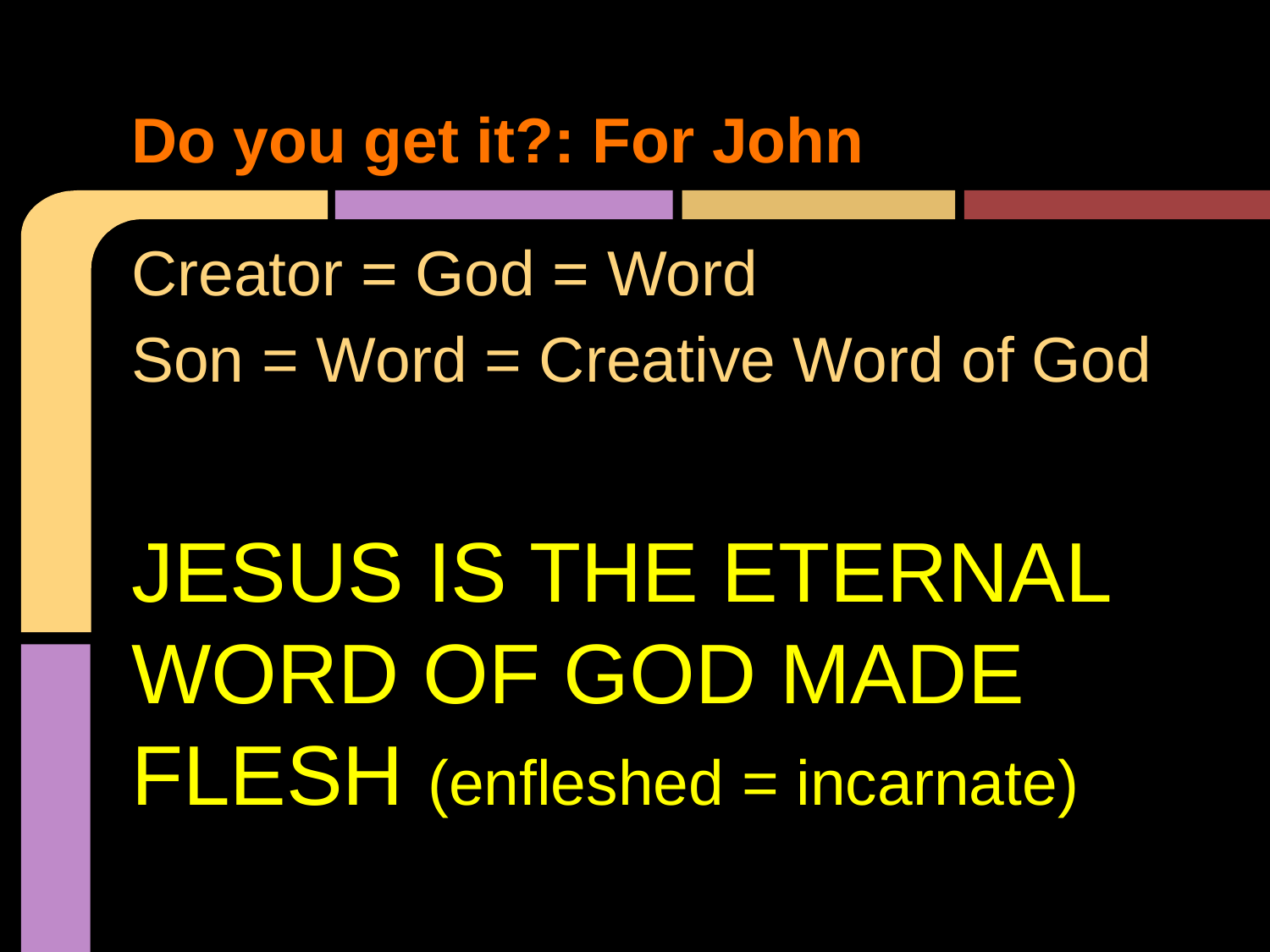

# Do you get it?: For John
Creator = God = Word
Son = Word = Creative Word of God

JESUS IS THE ETERNAL WORD OF GOD MADE FLESH (enfleshed = incarnate)